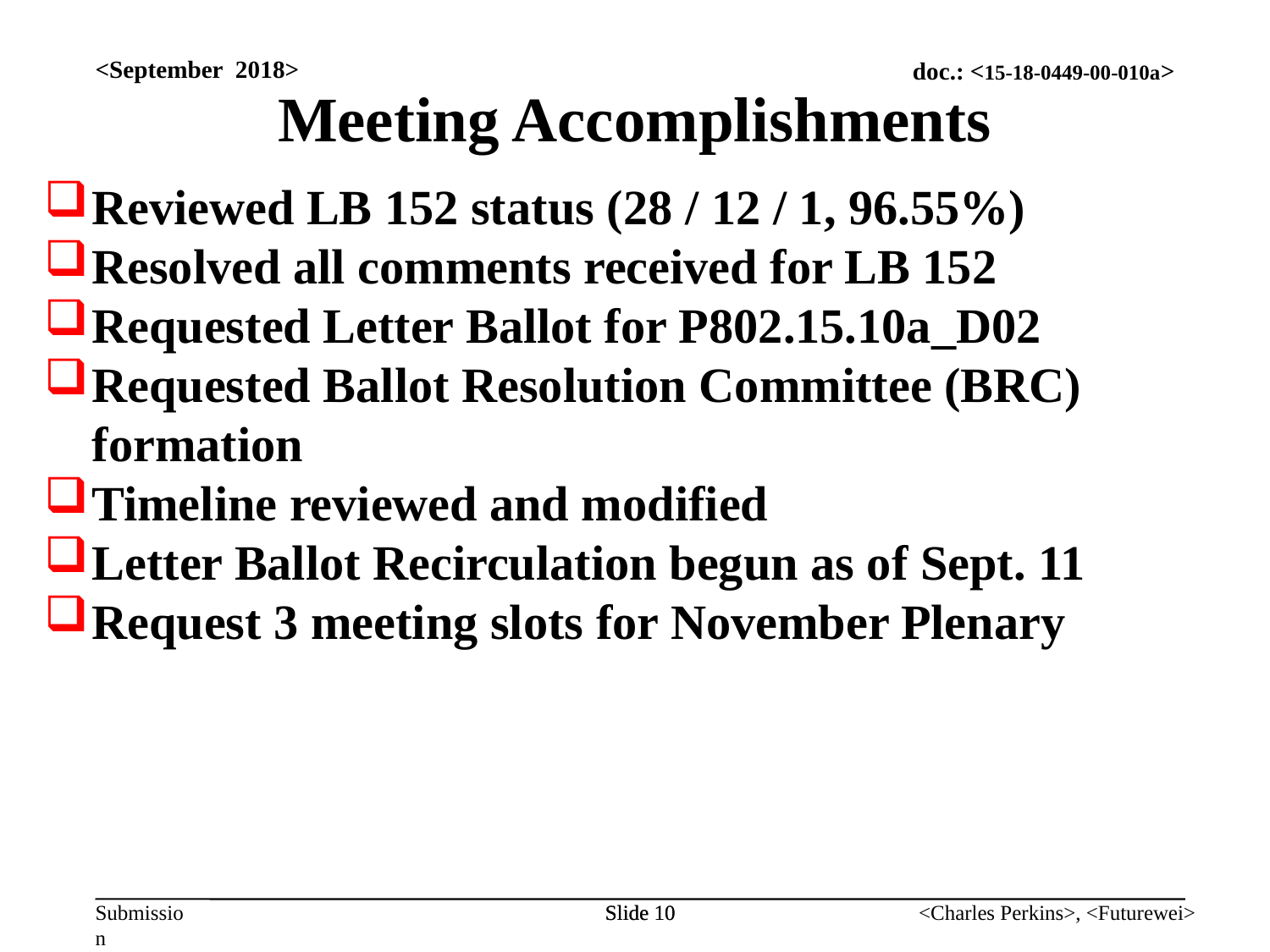

<September  2018>
Meeting Accomplishments
Reviewed LB 152 status (28 / 12 / 1, 96.55%)
Resolved all comments received for LB 152
Requested Letter Ballot for P802.15.10a_D02
Requested Ballot Resolution Committee (BRC) formation
Timeline reviewed and modified
Letter Ballot Recirculation begun as of Sept. 11
Request 3 meeting slots for November Plenary

Slide 10
Slide 10
<Charles Perkins>, <Futurewei>